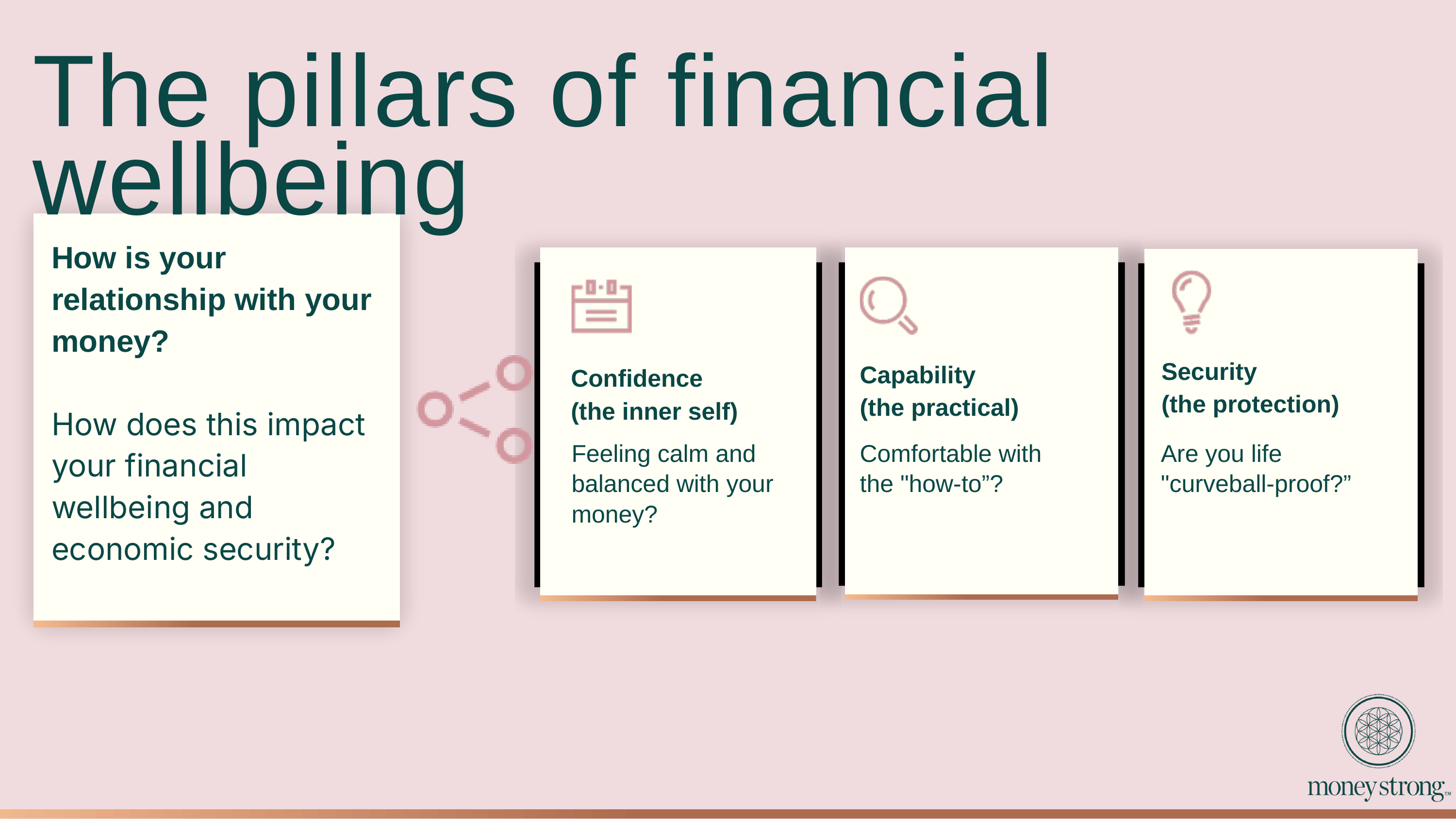

The pillars of financial wellbeing

How is your relationship with your money?

How does this impact your financial wellbeing and economic security?

Security
(the protection)

Capability
(the practical)
Confidence
(the inner self)
Feeling calm and balanced with your money?
Comfortable with the "how-to”?

Are you life "curveball-proof?”